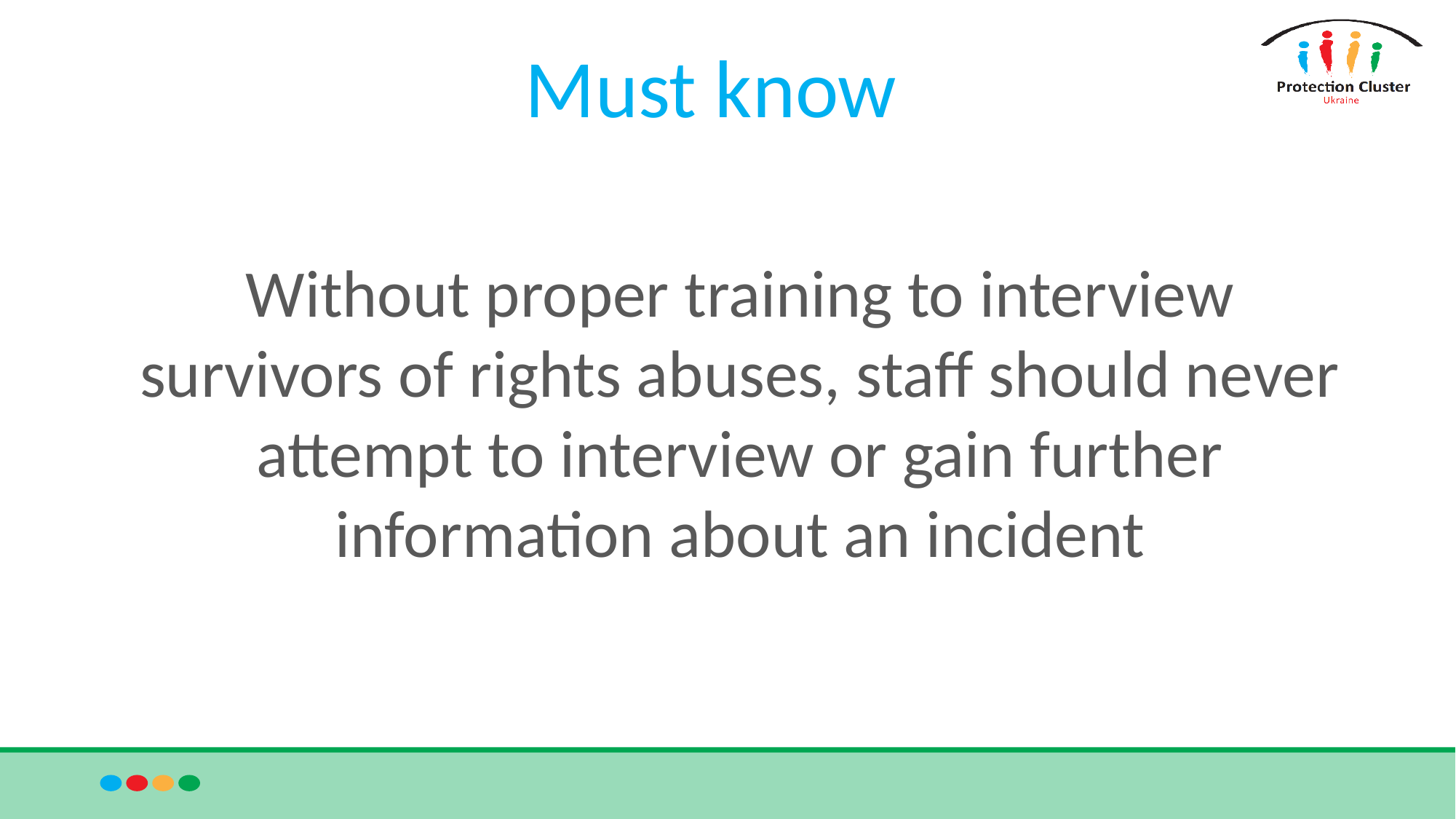

# Must know
Without proper training to interview survivors of rights abuses, staff should never attempt to interview or gain further information about an incident